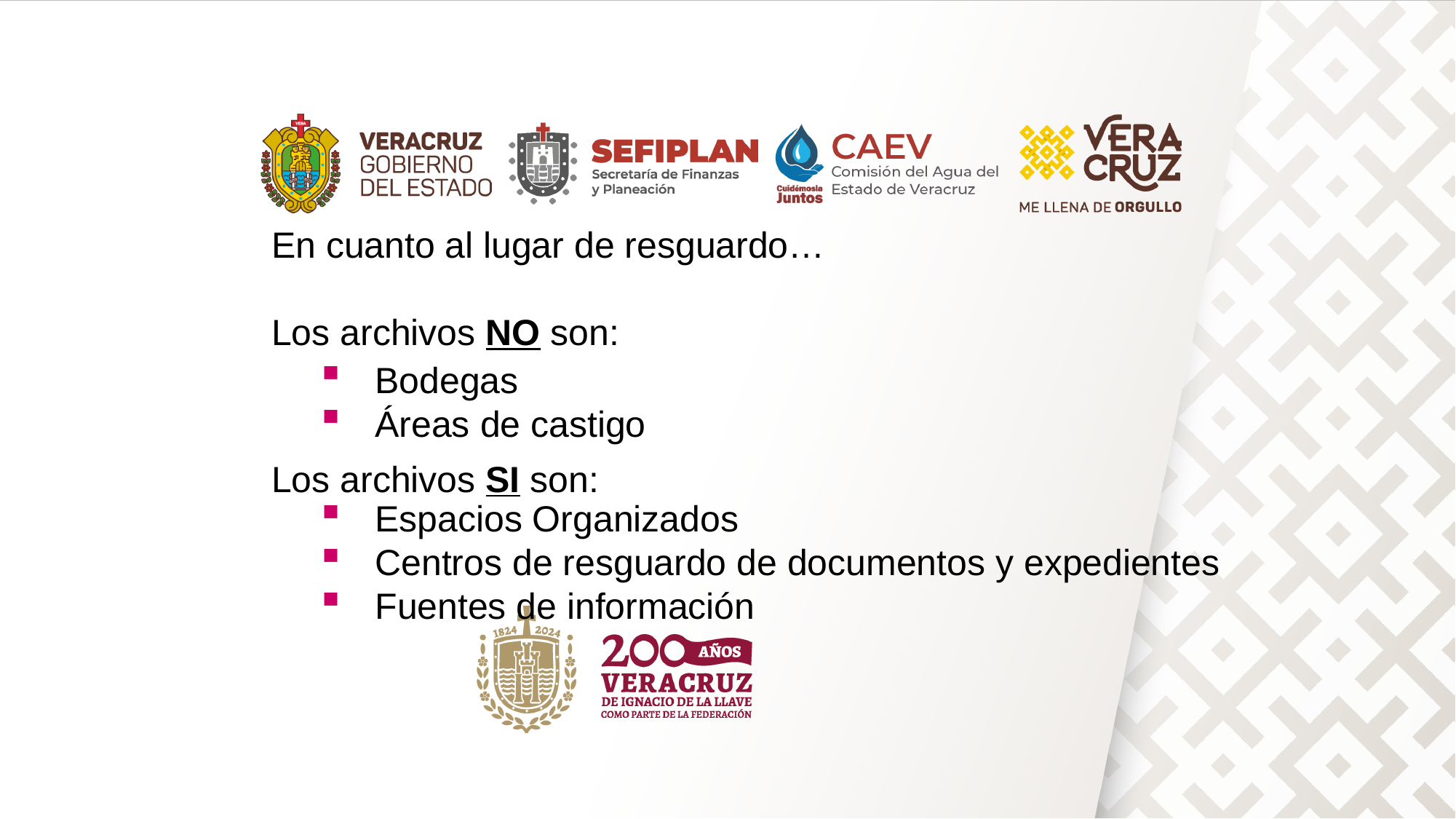

En cuanto al lugar de resguardo…

Los archivos NO son:
Bodegas
Áreas de castigo
Los archivos SI son:
Espacios Organizados
Centros de resguardo de documentos y expedientes
Fuentes de información